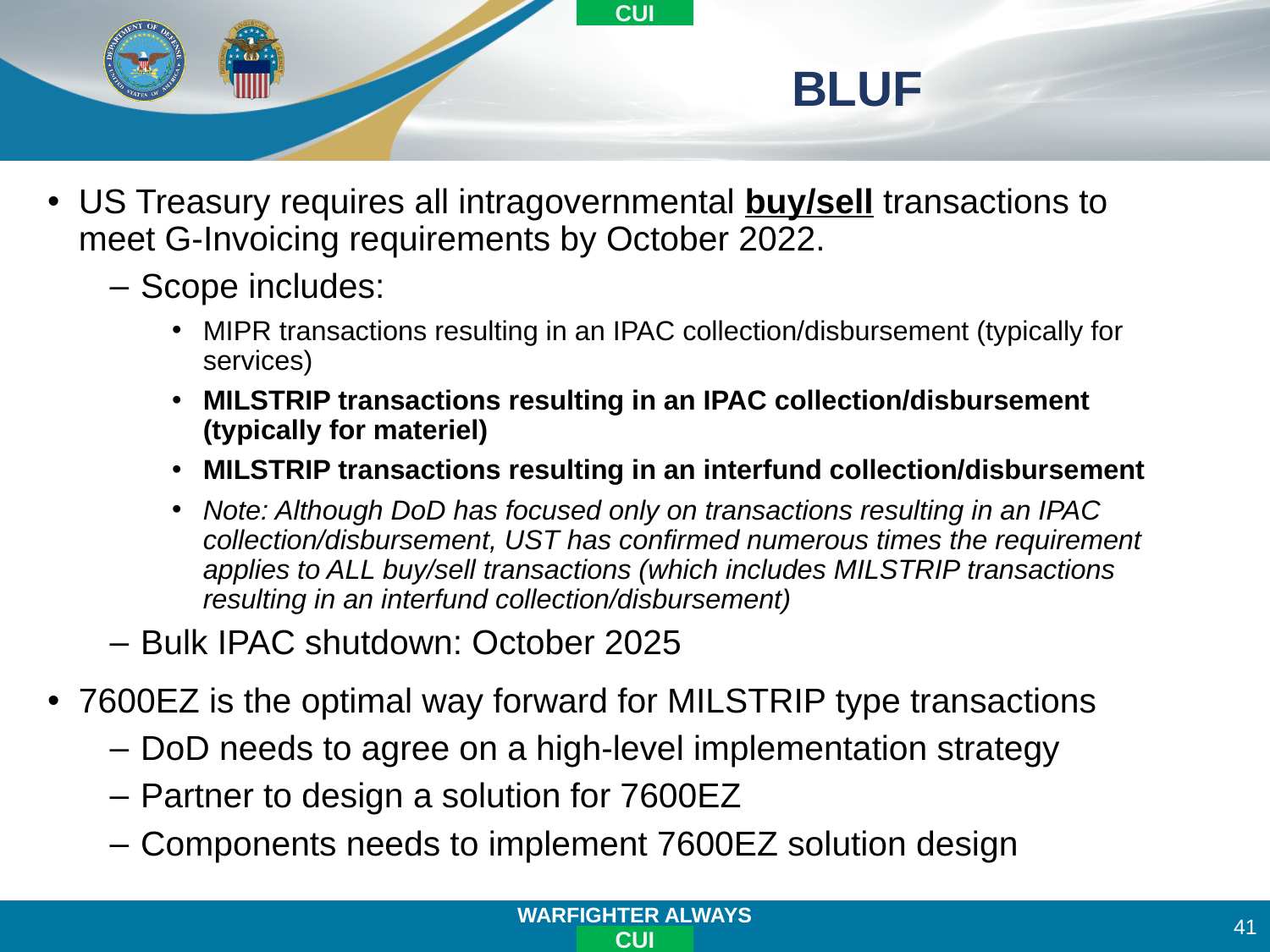

# BLUF
US Treasury requires all intragovernmental buy/sell transactions to meet G-Invoicing requirements by October 2022.
Scope includes:
MIPR transactions resulting in an IPAC collection/disbursement (typically for services)
MILSTRIP transactions resulting in an IPAC collection/disbursement (typically for materiel)
MILSTRIP transactions resulting in an interfund collection/disbursement
Note: Although DoD has focused only on transactions resulting in an IPAC collection/disbursement, UST has confirmed numerous times the requirement applies to ALL buy/sell transactions (which includes MILSTRIP transactions resulting in an interfund collection/disbursement)
Bulk IPAC shutdown: October 2025
7600EZ is the optimal way forward for MILSTRIP type transactions
DoD needs to agree on a high-level implementation strategy
Partner to design a solution for 7600EZ
Components needs to implement 7600EZ solution design

41